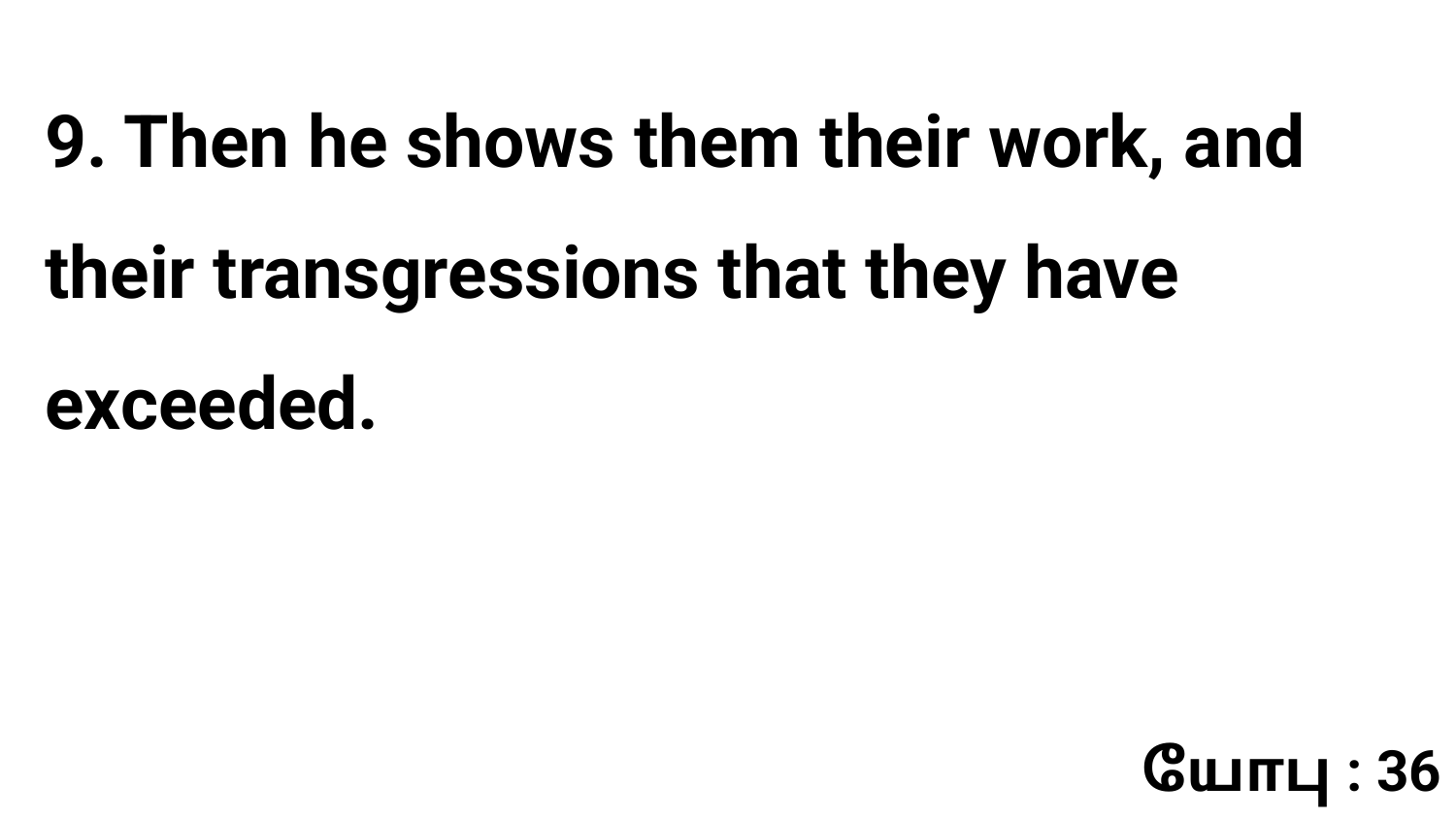

9. Then he shows them their work, and their transgressions that they have exceeded.
யோபு : 36